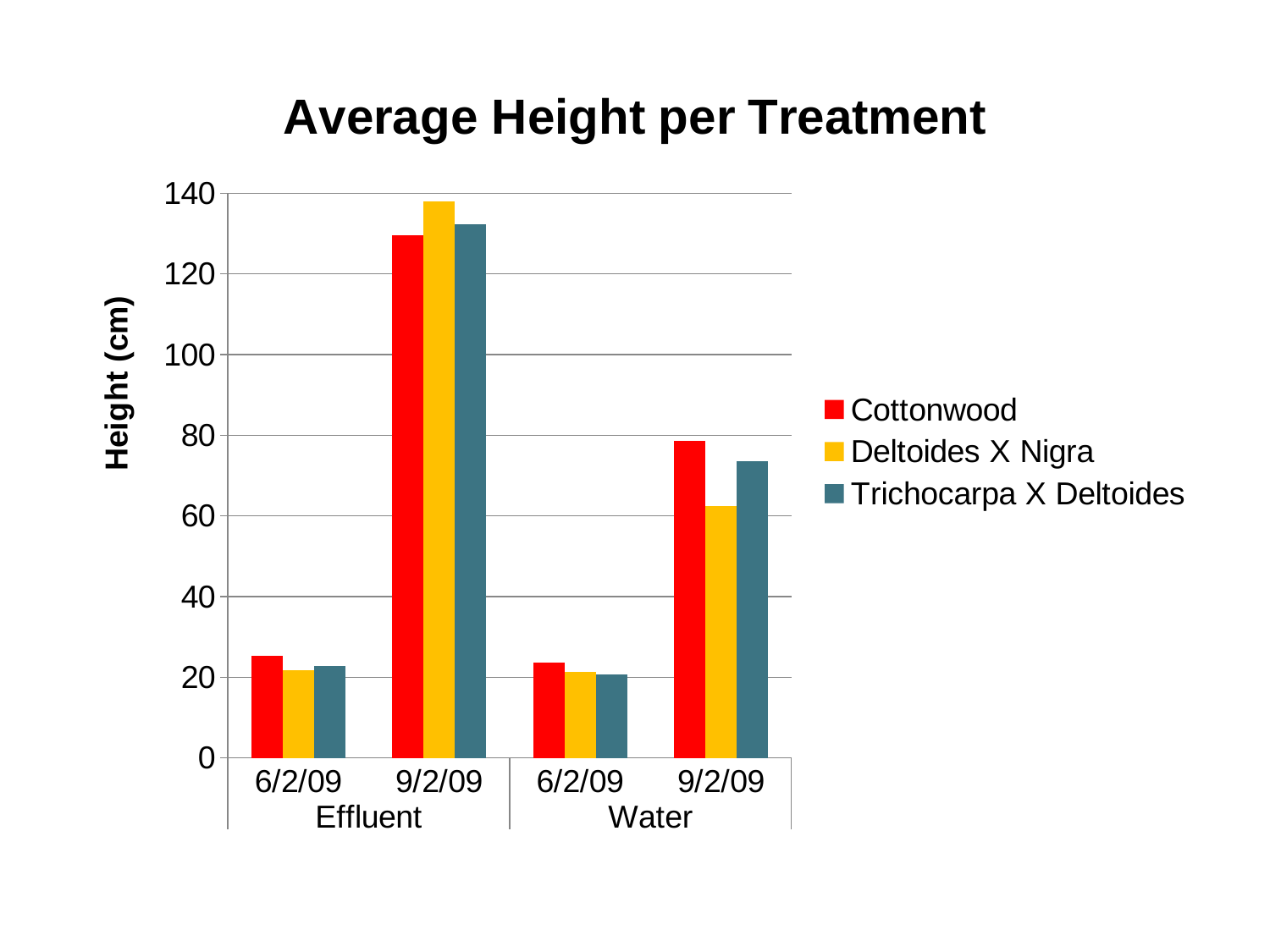

### Chart: Average Height per Treatment

| Category | Cottonwood | Deltoides X Nigra | Trichocarpa X Deltoides |
|---|---|---|---|
| 6/2/09 | 25.347959183673495 | 21.847777777777782 | 22.811392405063287 |
| 9/2/09 | 129.591836734694 | 137.888888888889 | 132.31645569620235 |
| 6/2/09 | 23.633333333333315 | 21.333333333333304 | 20.766666666666666 |
| 9/2/09 | 78.58333333333327 | 62.5 | 73.5 |